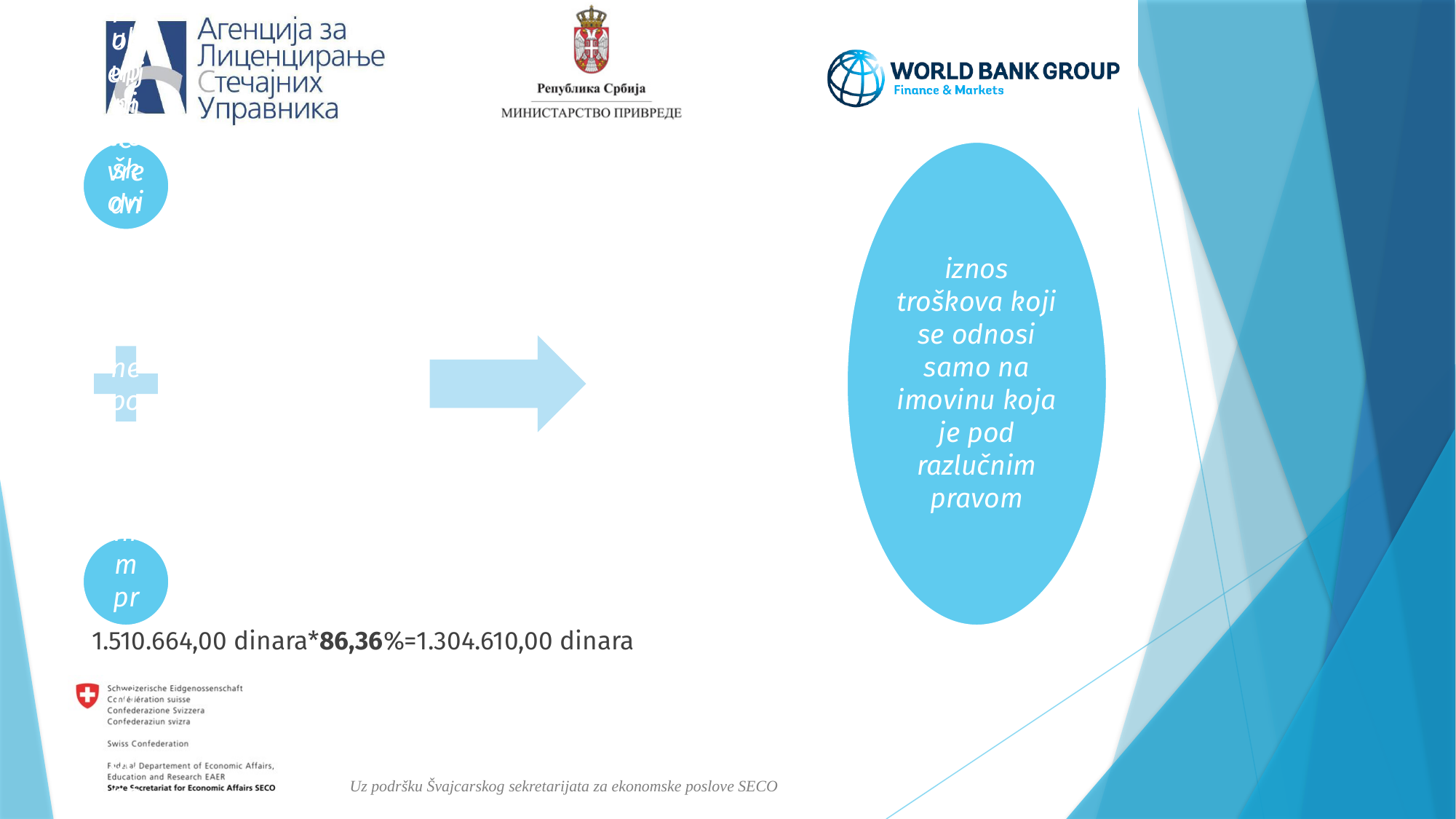

iznos troškova koji se odnosi samo na imovinu koja je pod razlučnim pravom
#
1.510.664,00 dinara*86,36%=1.304.610,00 dinara